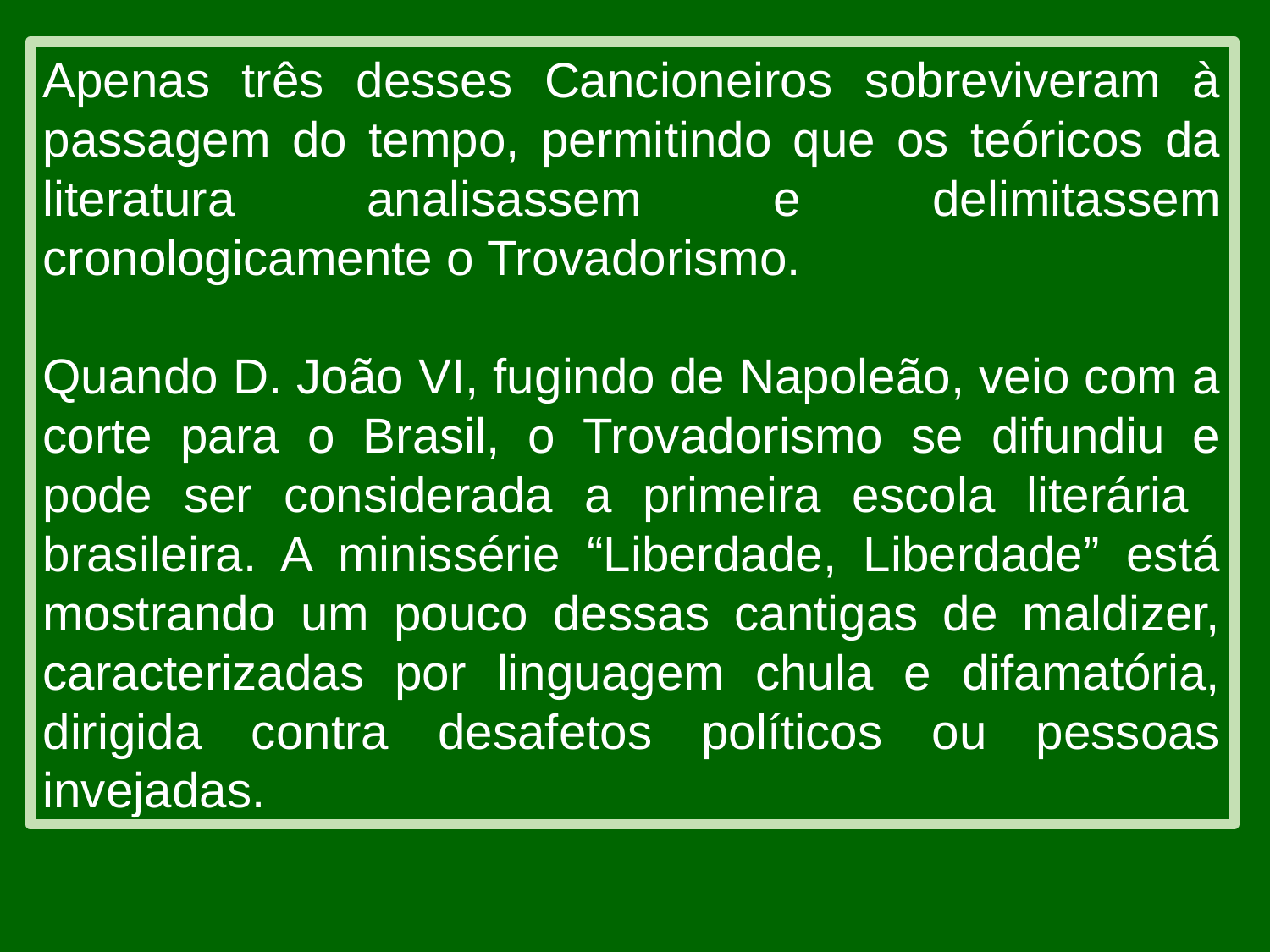

Apenas três desses Cancioneiros sobreviveram à passagem do tempo, permitindo que os teóricos da literatura analisassem e delimitassem cronologicamente o Trovadorismo.

Quando D. João VI, fugindo de Napoleão, veio com a corte para o Brasil, o Trovadorismo se difundiu e pode ser considerada a primeira escola literária  brasileira. A minissérie “Liberdade, Liberdade” está mostrando um pouco dessas cantigas de maldizer, caracterizadas por linguagem chula e difamatória, dirigida contra desafetos políticos ou pessoas invejadas.